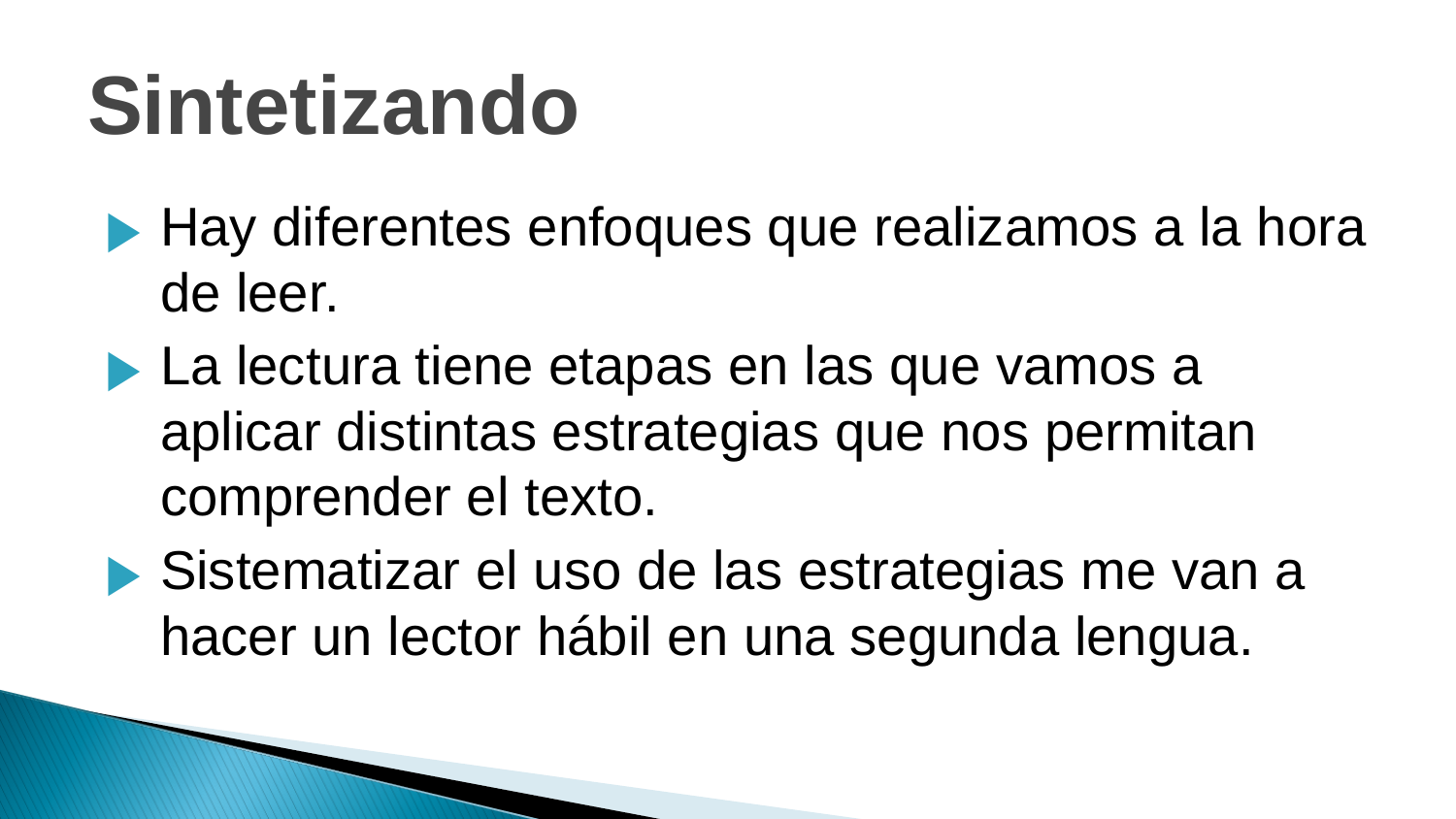

# Sintetizando
Hay diferentes enfoques que realizamos a la hora de leer.
La lectura tiene etapas en las que vamos a aplicar distintas estrategias que nos permitan comprender el texto.
Sistematizar el uso de las estrategias me van a hacer un lector hábil en una segunda lengua.